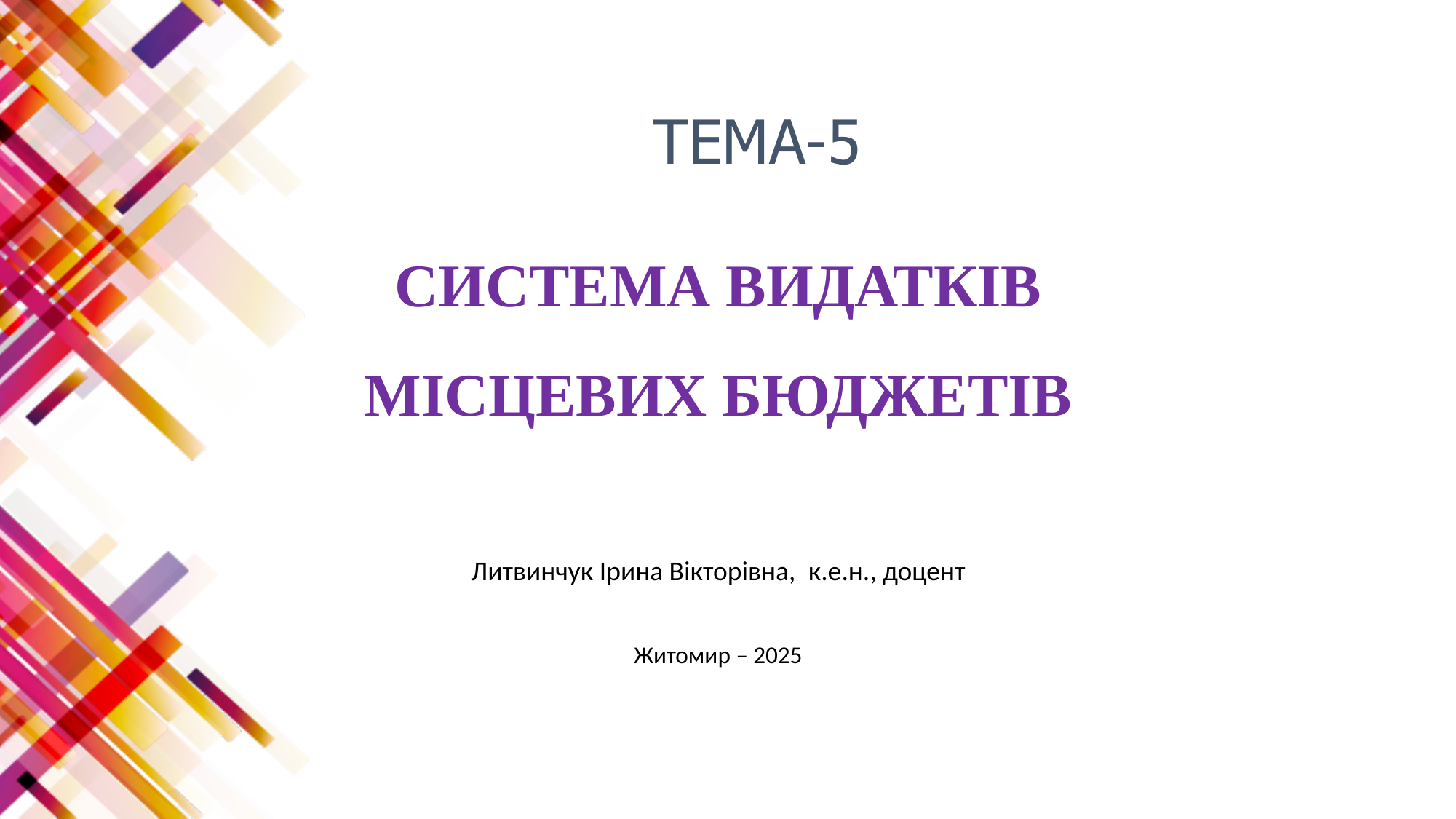

ТЕМА-5
# СИСТЕМА ВИДАТКІВ МІСЦЕВИХ БЮДЖЕТІВ
Литвинчук Ірина Вікторівна,  к.е.н., доцент

Житомир – 2025